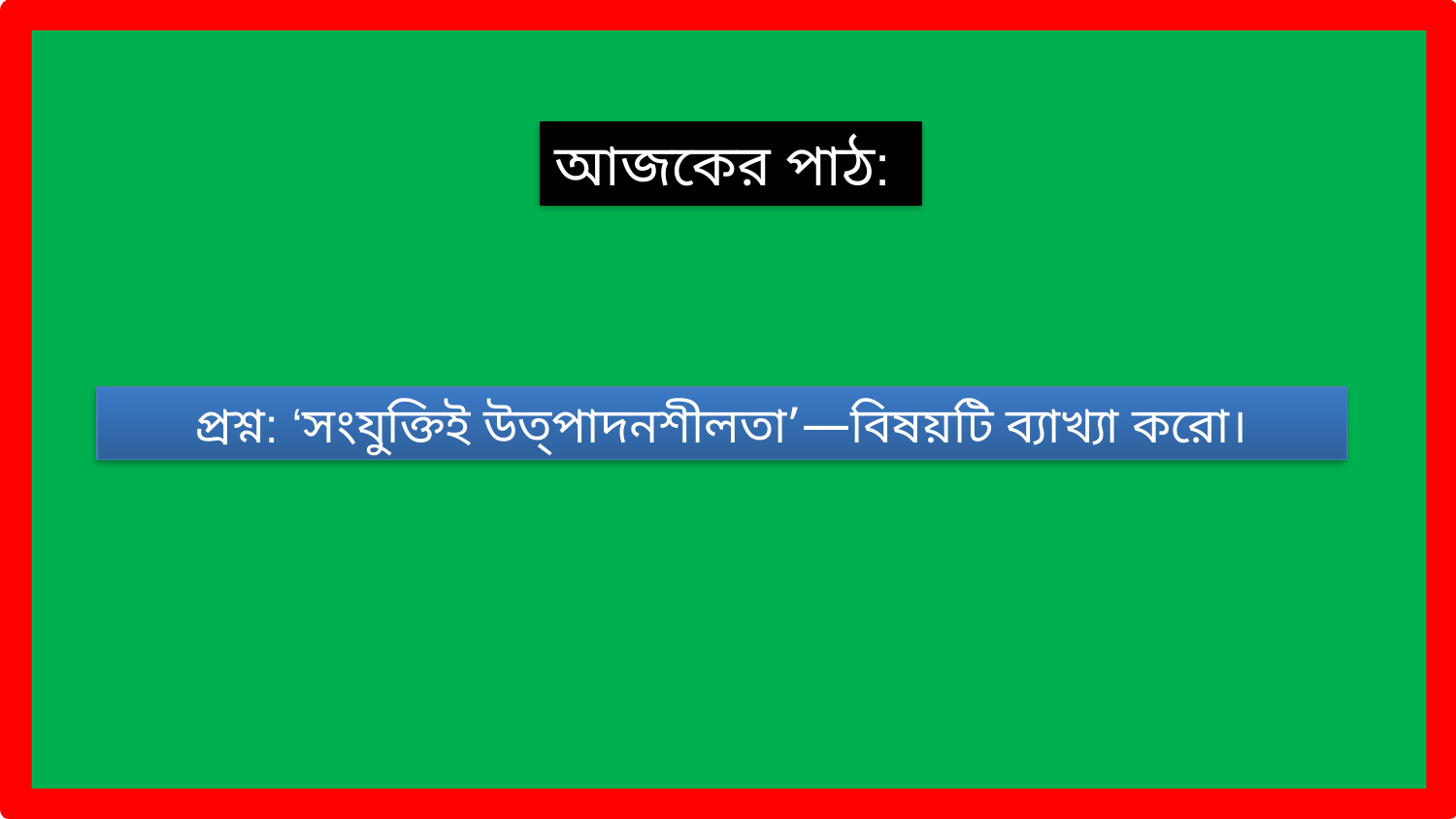

আজকের পাঠ:
প্রশ্ন: ‘সংযুক্তিই উত্পাদনশীলতা’—বিষয়টি ব্যাখ্যা করো।